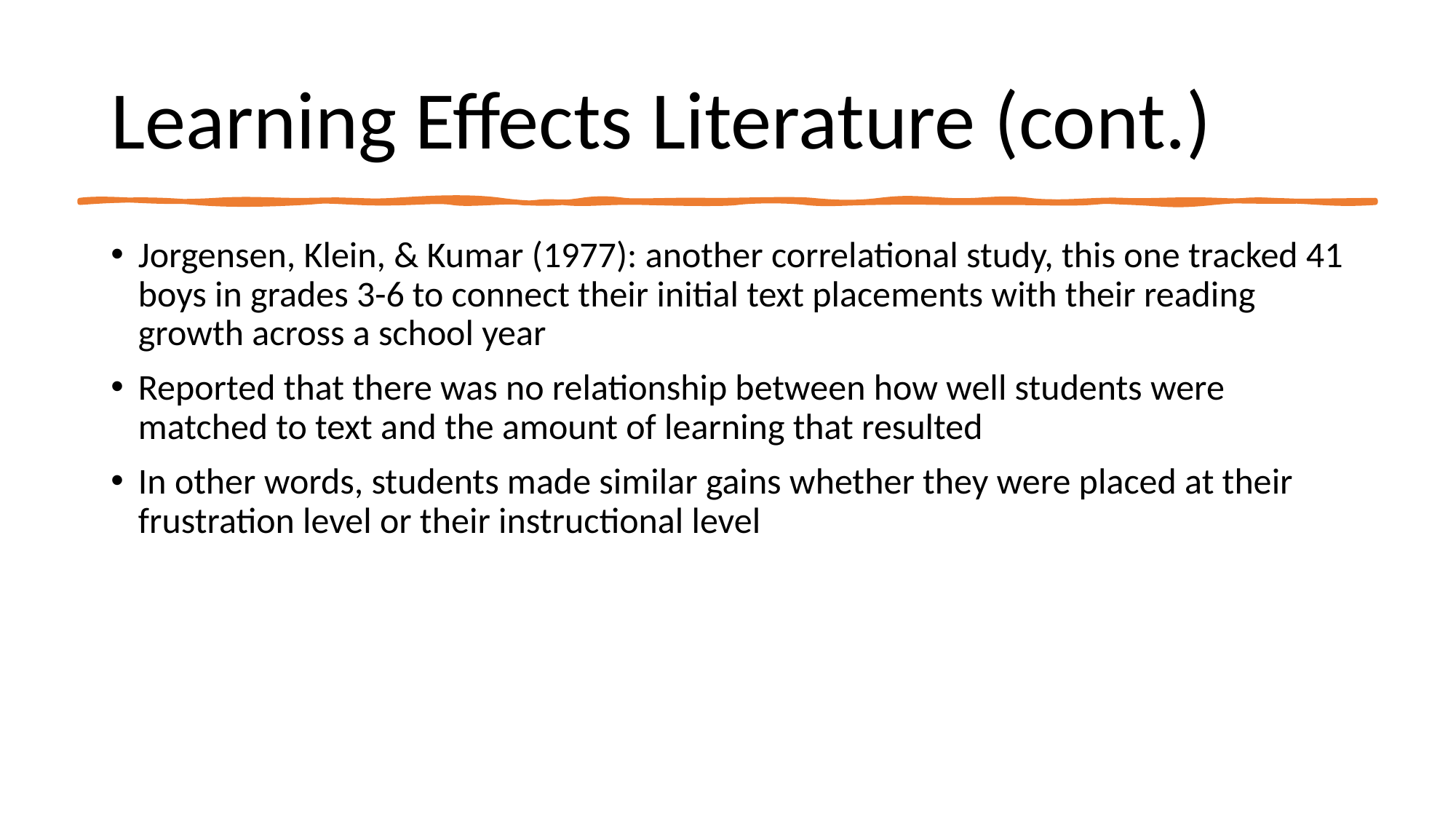

# Learning Effects Literature (cont.)

Jorgensen, Klein, & Kumar (1977): another correlational study, this one tracked 41 boys in grades 3-6 to connect their initial text placements with their reading growth across a school year
Reported that there was no relationship between how well students were matched to text and the amount of learning that resulted
In other words, students made similar gains whether they were placed at their frustration level or their instructional level